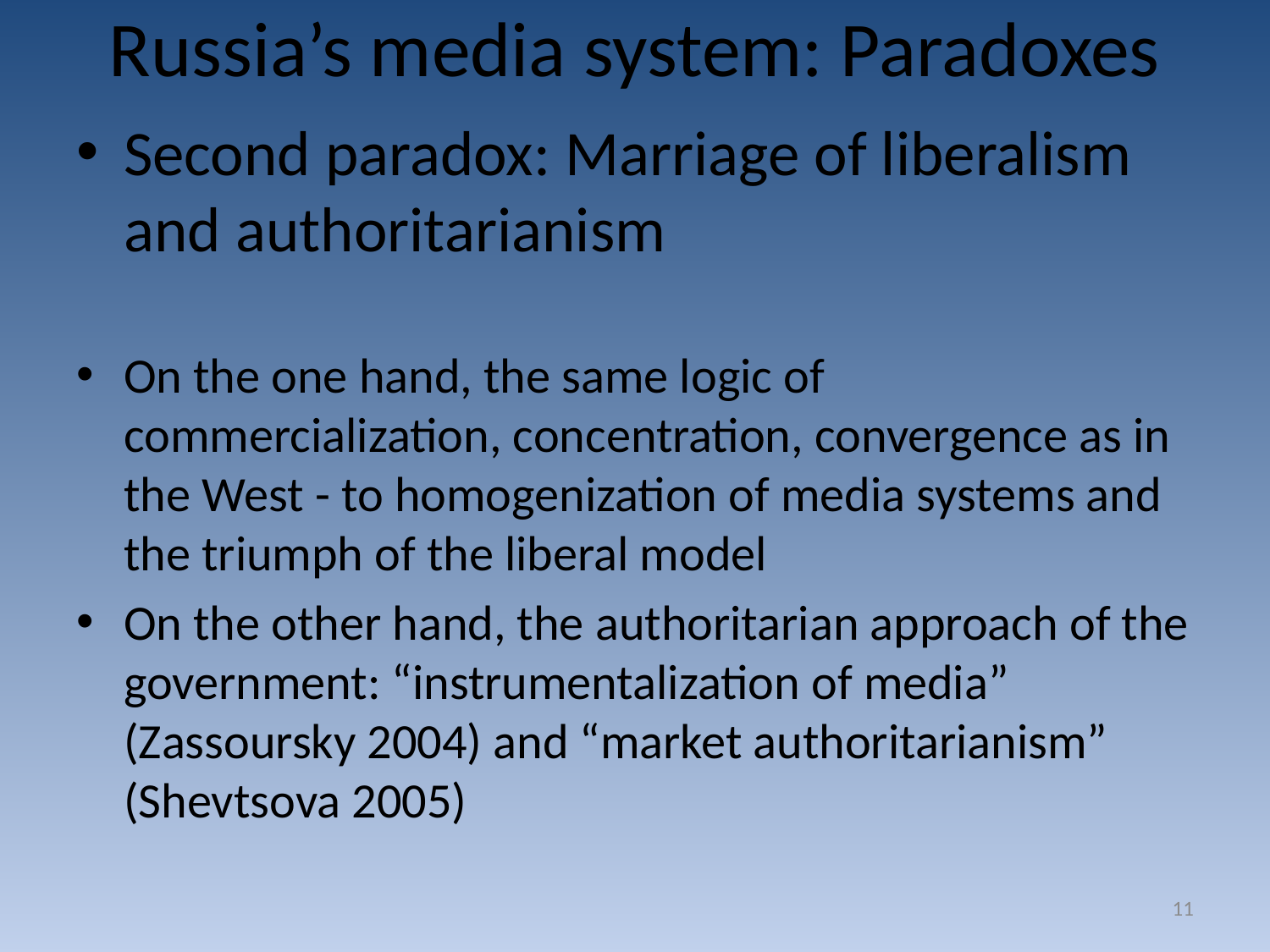

# Russia’s media system: Paradoxes
Second paradox: Marriage of liberalism and authoritarianism

On the one hand, the same logic of commercialization, concentration, convergence as in the West - to homogenization of media systems and the triumph of the liberal model
On the other hand, the authoritarian approach of the government: “instrumentalization of media” (Zassoursky 2004) and “market authoritarianism” (Shevtsova 2005)
11